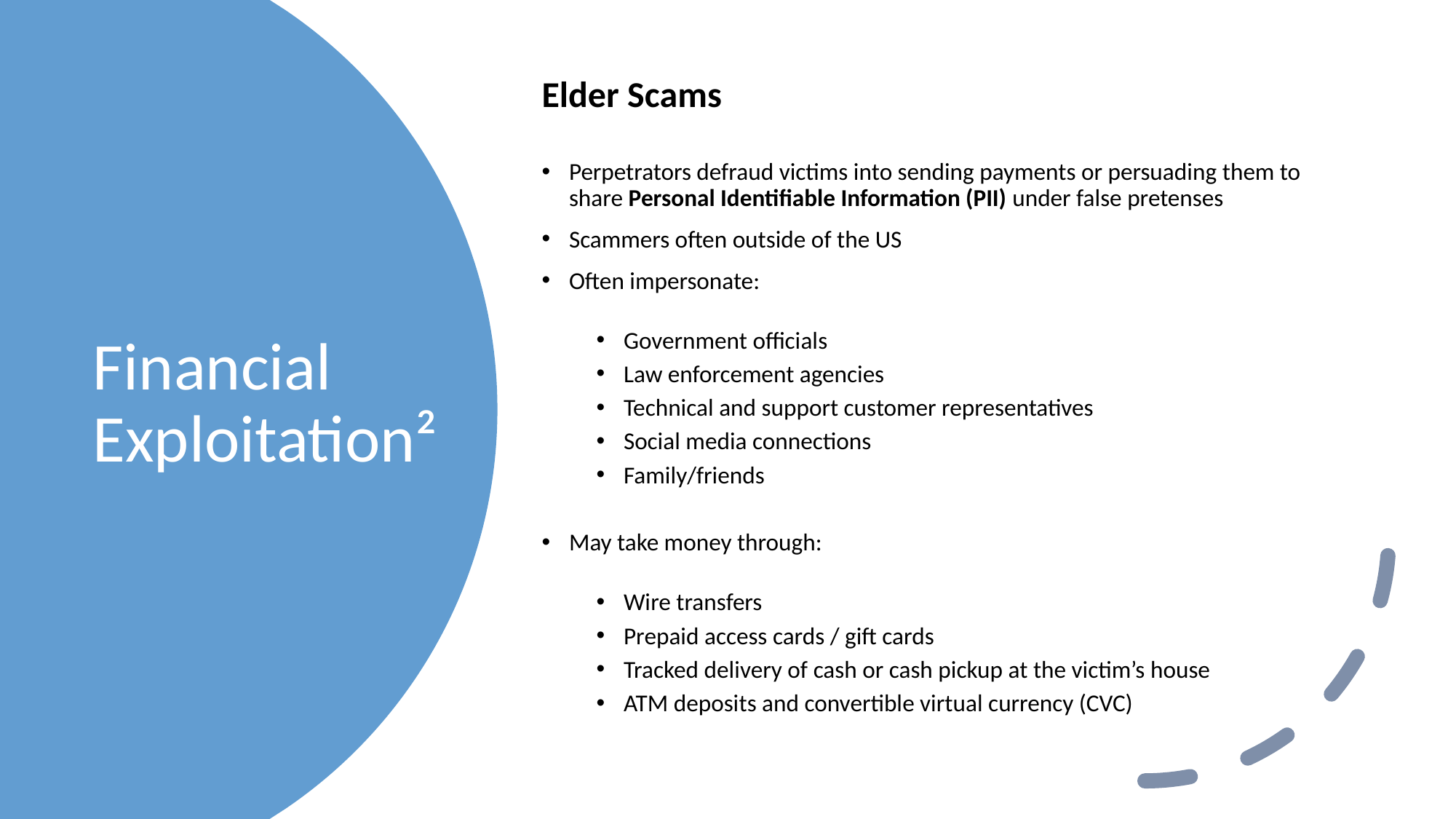

Elder Scams
Perpetrators defraud victims into sending payments or persuading them to share Personal Identifiable Information (PII) under false pretenses
Scammers often outside of the US
Often impersonate:
Government officials
Law enforcement agencies
Technical and support customer representatives
Social media connections
Family/friends
May take money through:
Wire transfers
Prepaid access cards / gift cards
Tracked delivery of cash or cash pickup at the victim’s house
ATM deposits and convertible virtual currency (CVC)

# Financial Exploitation²